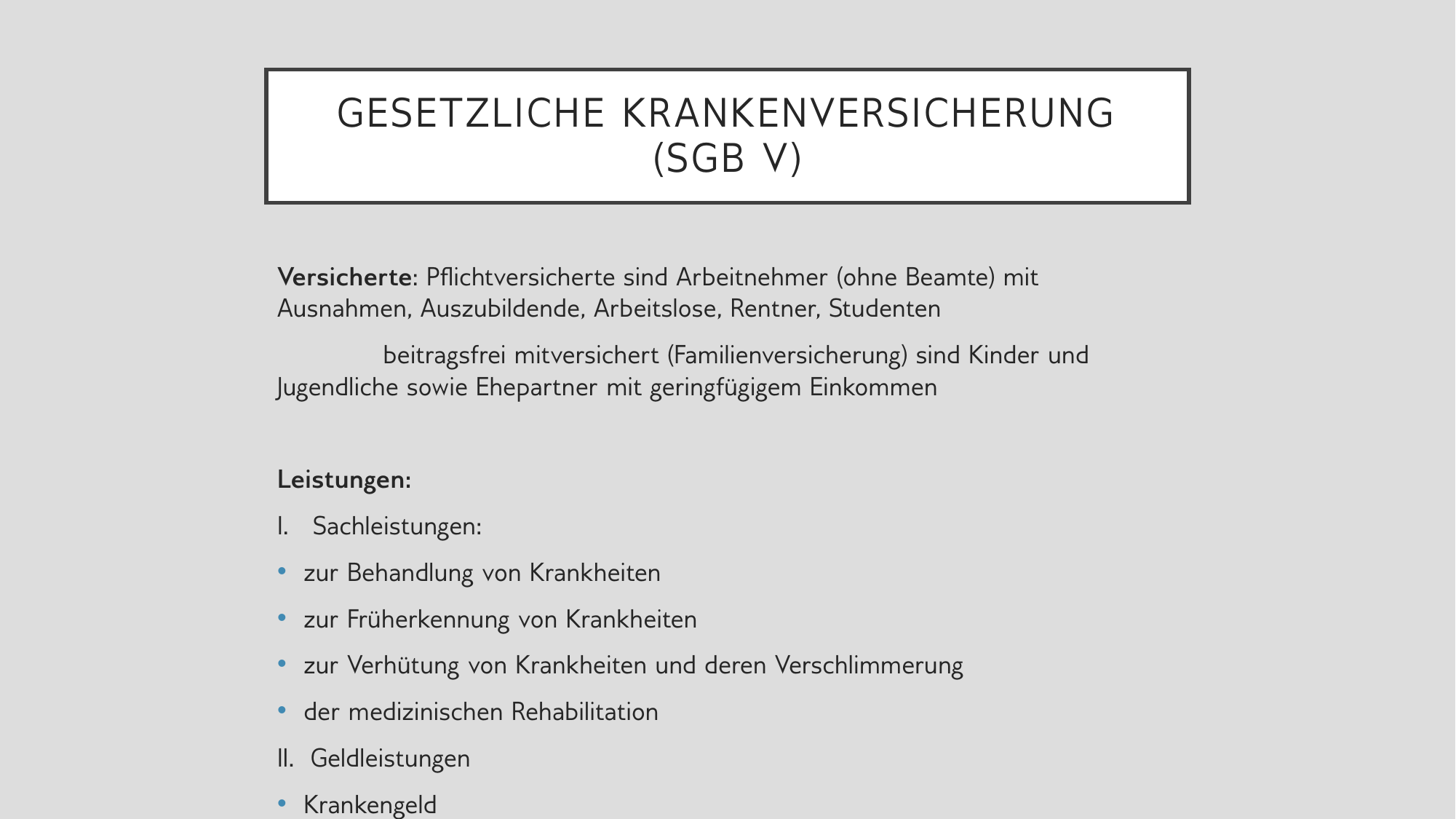

# Gesetzliche Krankenversicherung (SGB V)
Versicherte: Pflichtversicherte sind Arbeitnehmer (ohne Beamte) mit Ausnahmen, Auszubildende, Arbeitslose, Rentner, Studenten
	beitragsfrei mitversichert (Familienversicherung) sind Kinder und 	Jugendliche sowie Ehepartner mit geringfügigem Einkommen

Leistungen:
I.   Sachleistungen:
zur Behandlung von Krankheiten
zur Früherkennung von Krankheiten
zur Verhütung von Krankheiten und deren Verschlimmerung
der medizinischen Rehabilitation
II.  Geldleistungen
Krankengeld